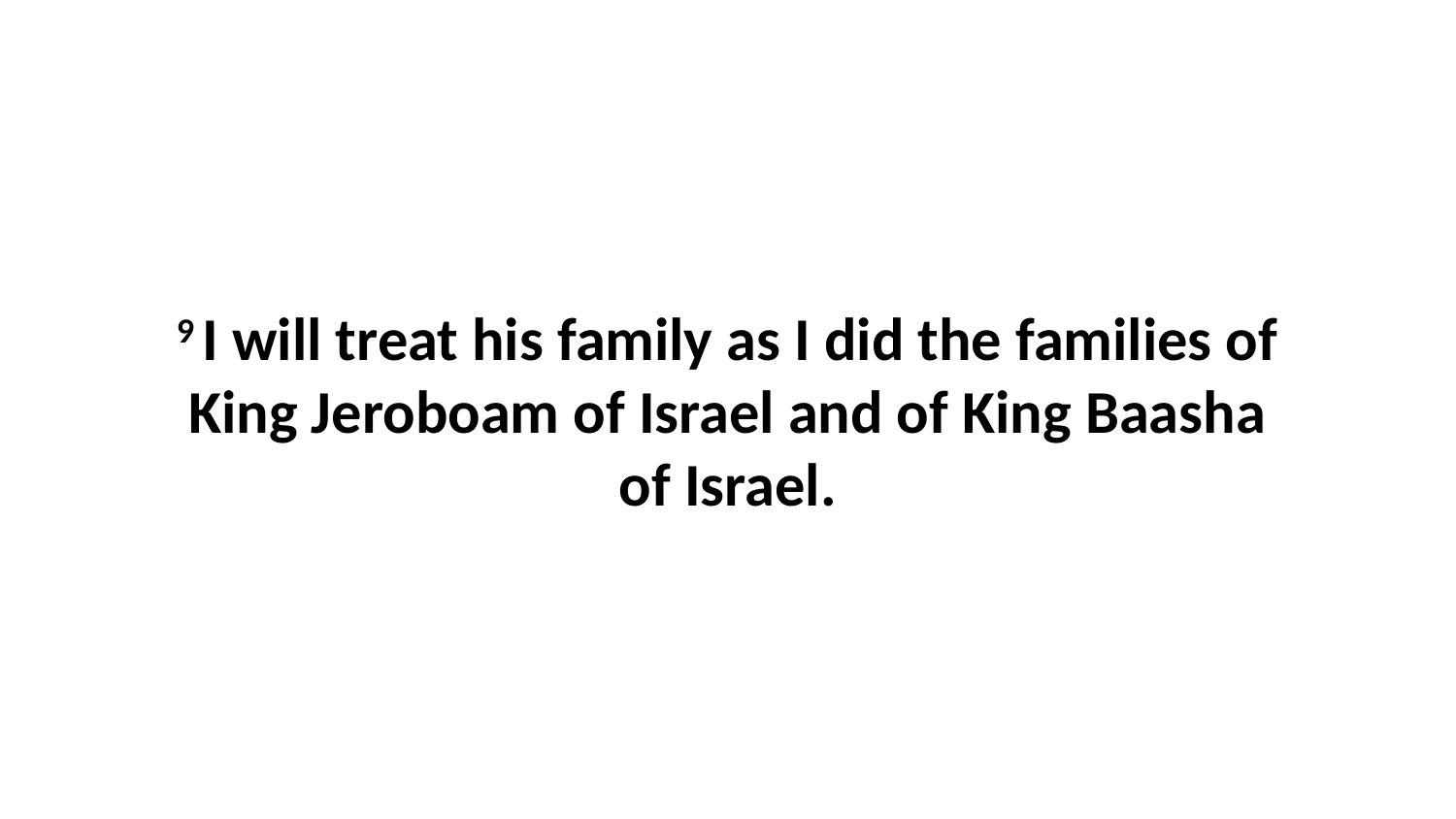

9 I will treat his family as I did the families of King Jeroboam of Israel and of King Baasha of Israel.